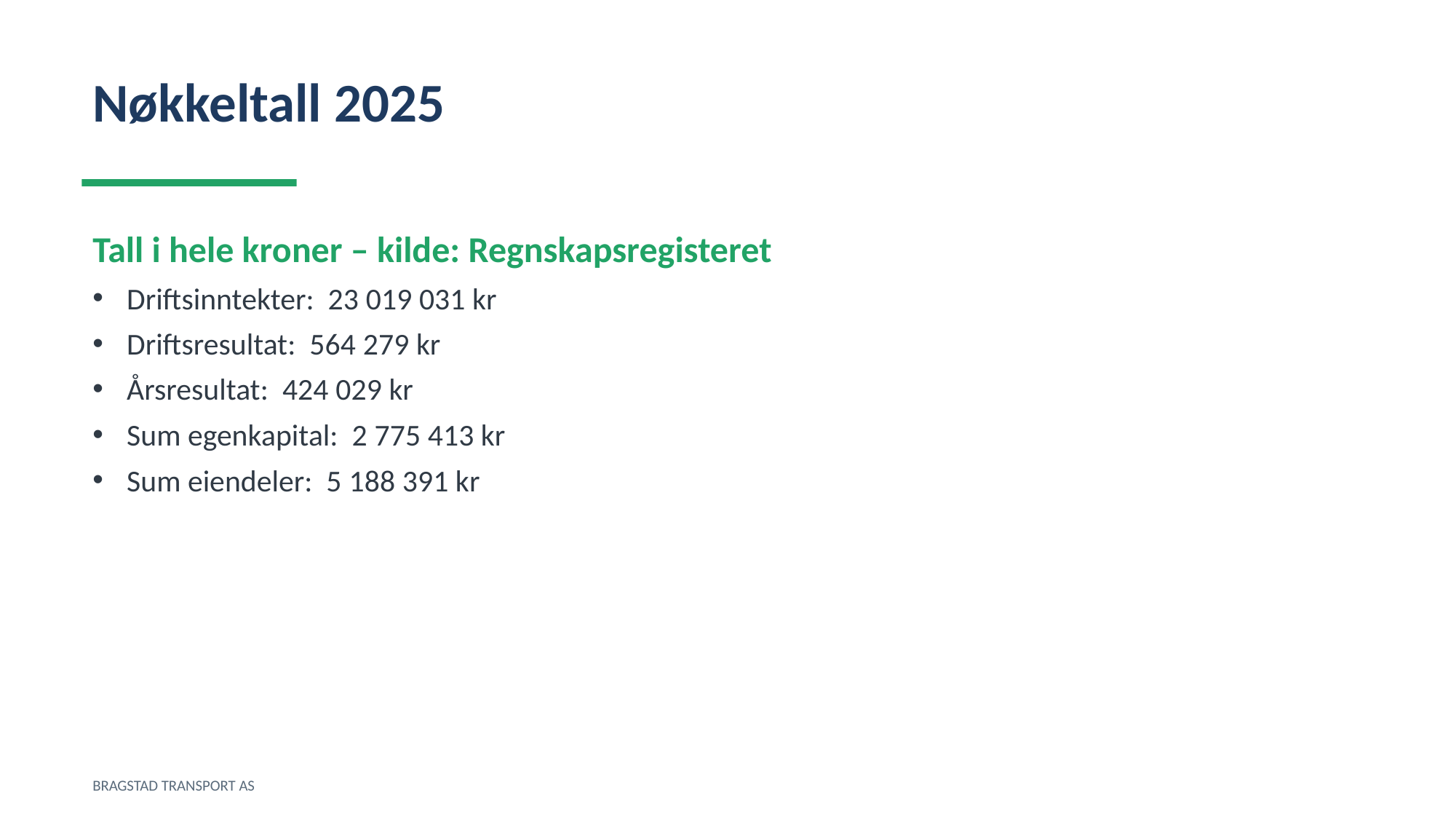

Nøkkeltall 2025

Tall i hele kroner – kilde: Regnskapsregisteret
Driftsinntekter:  23 019 031 kr
Driftsresultat:  564 279 kr
Årsresultat:  424 029 kr
Sum egenkapital:  2 775 413 kr
Sum eiendeler:  5 188 391 kr
BRAGSTAD TRANSPORT AS